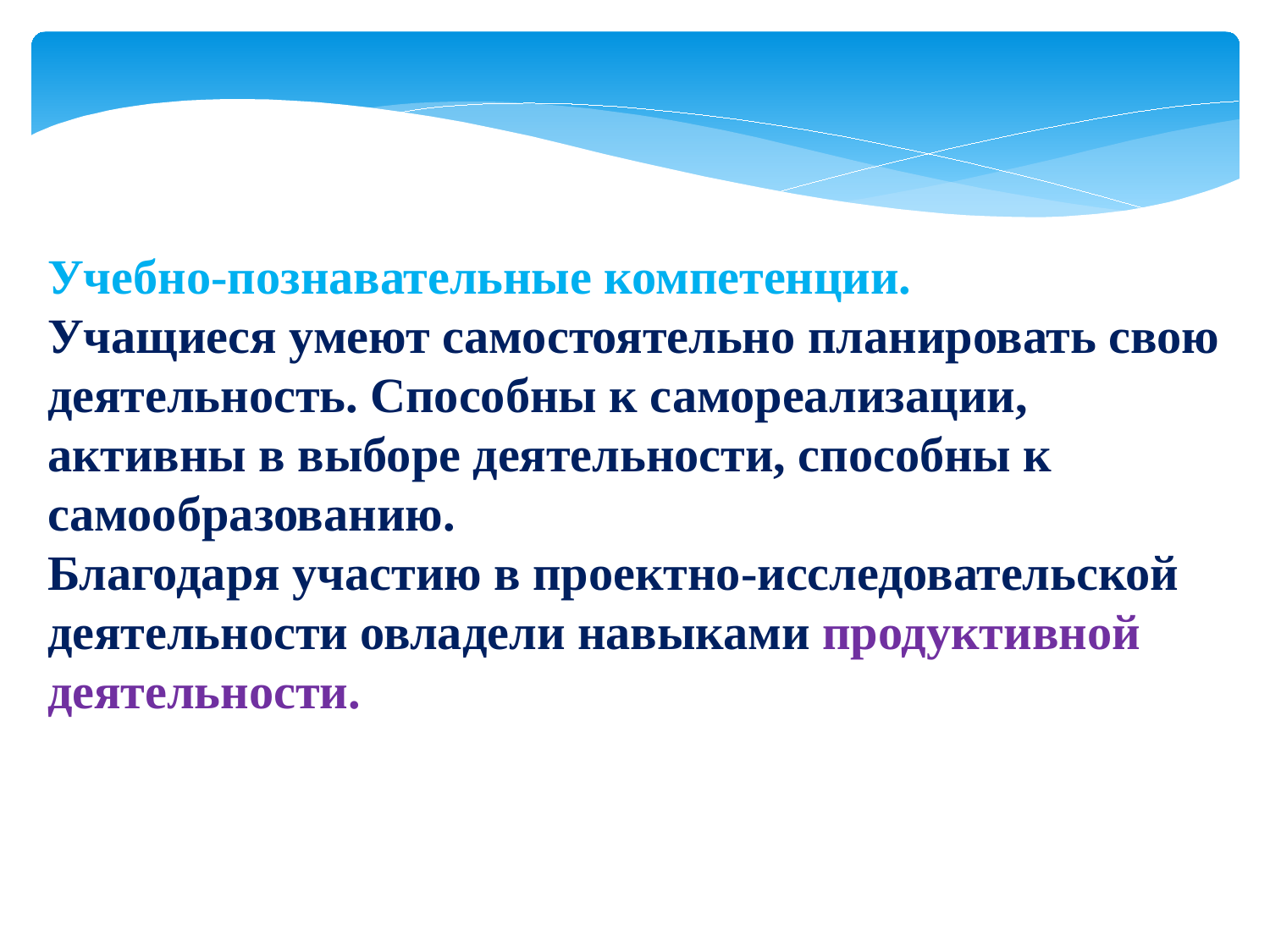

Учебно-познавательные компетенции.
Учащиеся умеют самостоятельно планировать свою деятельность. Способны к самореализации, активны в выборе деятельности, способны к самообразованию.
Благодаря участию в проектно-исследовательской деятельности овладели навыками продуктивной деятельности.